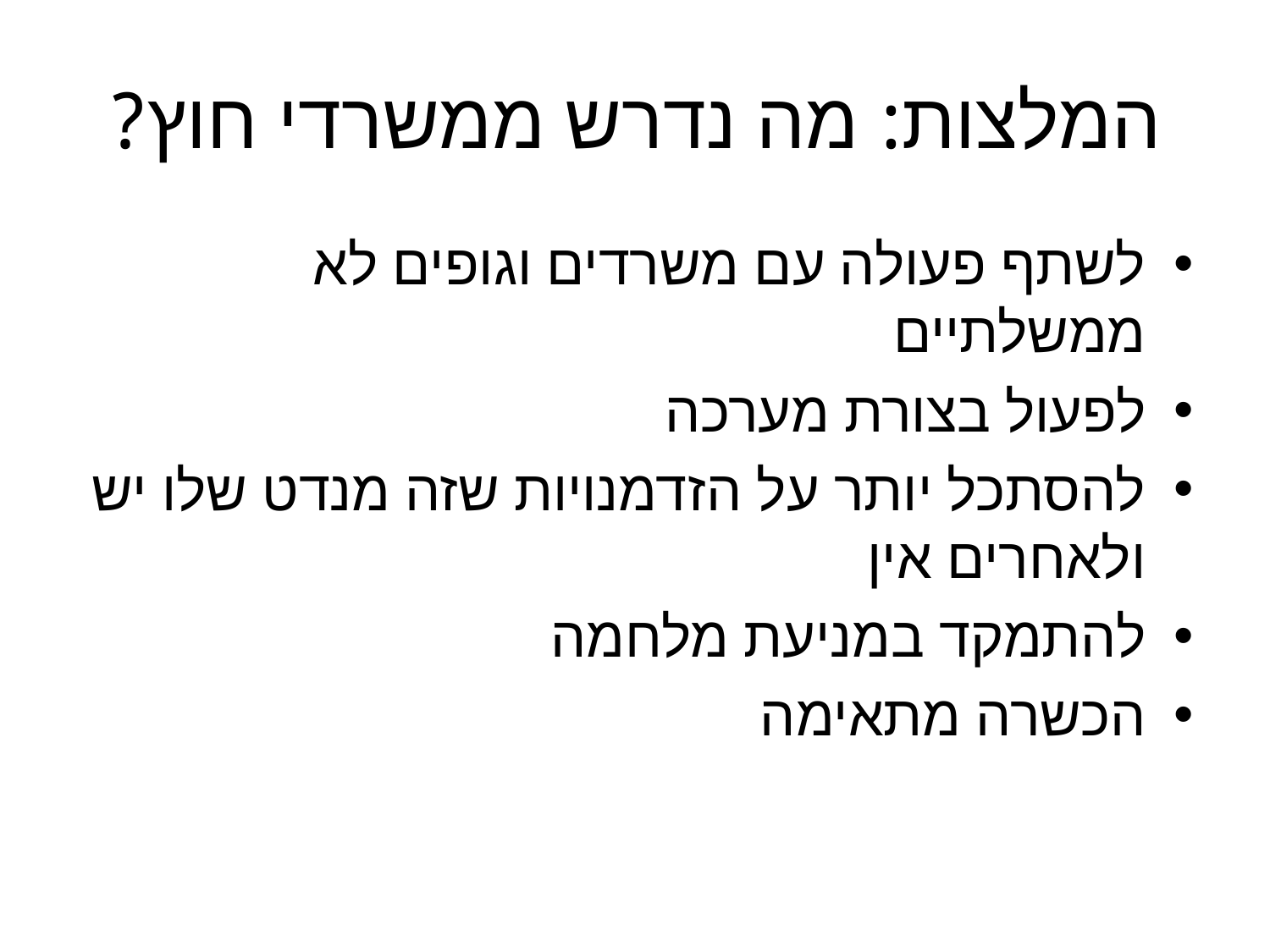

# המלצות: מה נדרש ממשרדי חוץ?
לשתף פעולה עם משרדים וגופים לא ממשלתיים
לפעול בצורת מערכה
להסתכל יותר על הזדמנויות שזה מנדט שלו יש ולאחרים אין
להתמקד במניעת מלחמה
הכשרה מתאימה